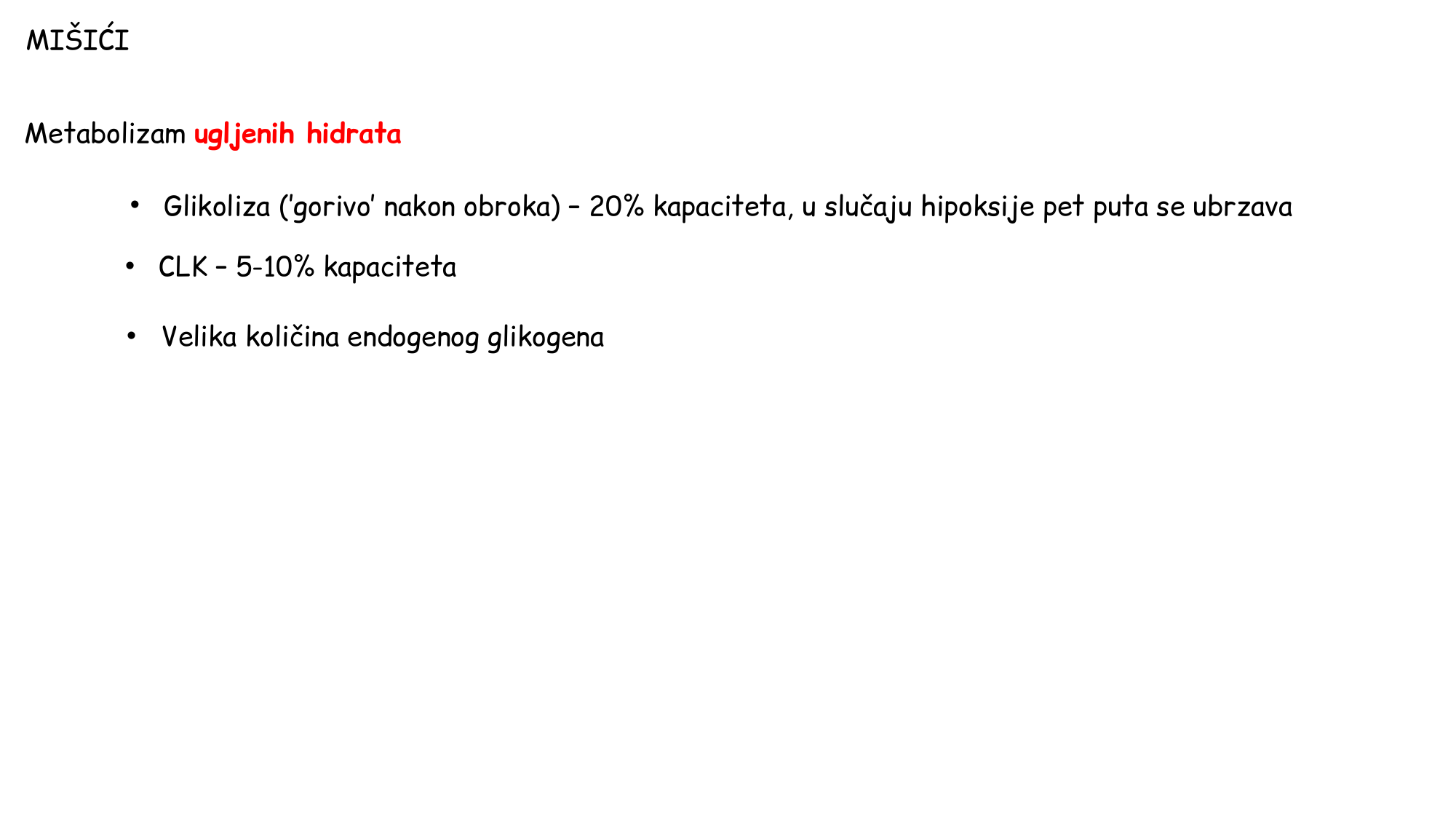

MIŠIĆI
Metabolizam ugljenih hidrata
Glikoliza (’gorivo’ nakon obroka) – 20% kapaciteta, u slučaju hipoksije pet puta se ubrzava
CLK – 5-10% kapaciteta
Velika količina endogenog glikogena